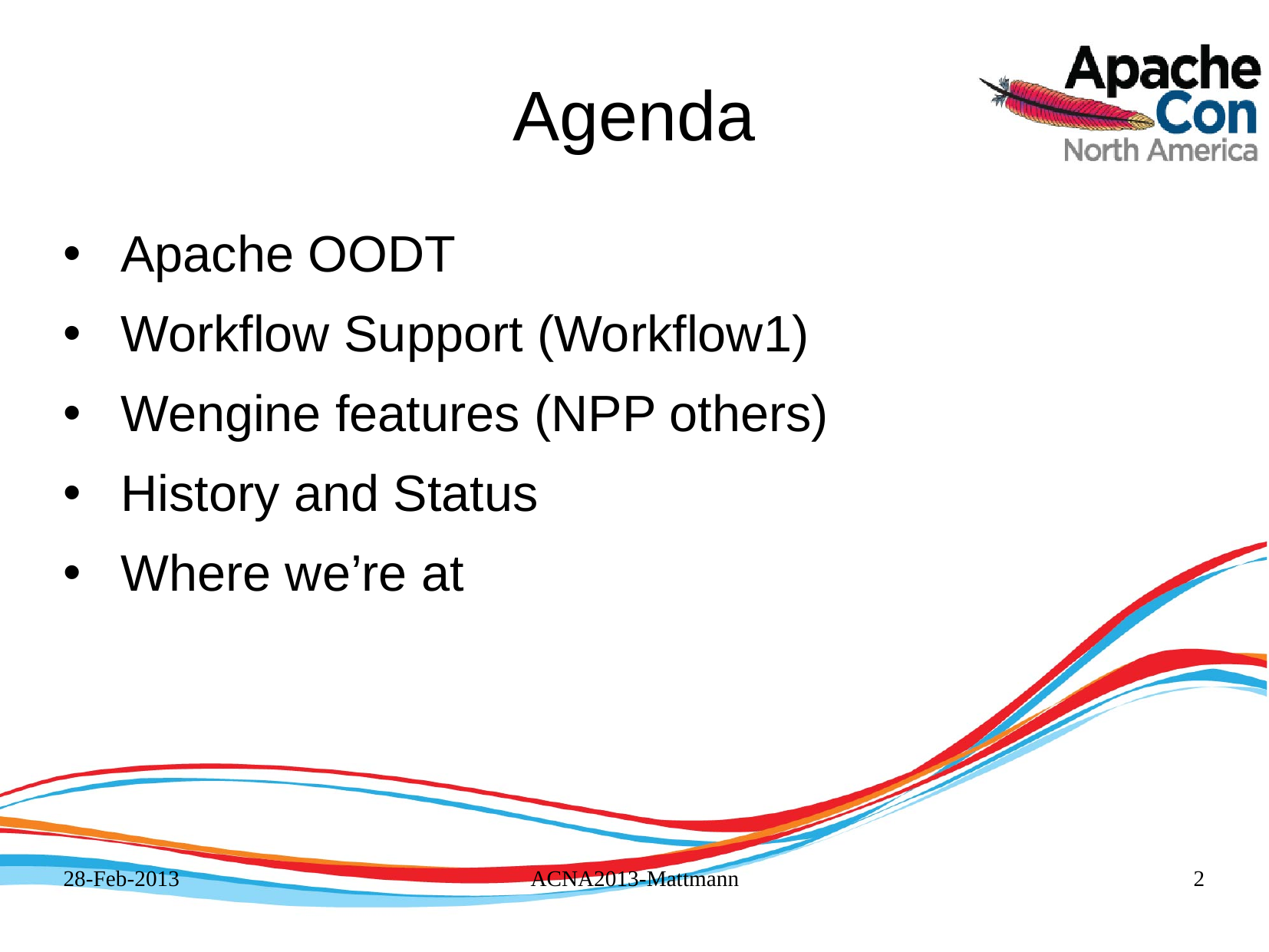

# Agenda
Apache OODT
Workflow Support (Workflow1)
Wengine features (NPP others)
History and Status
Where we’re at

28-Feb-2013
ACNA2013-Mattmann
2